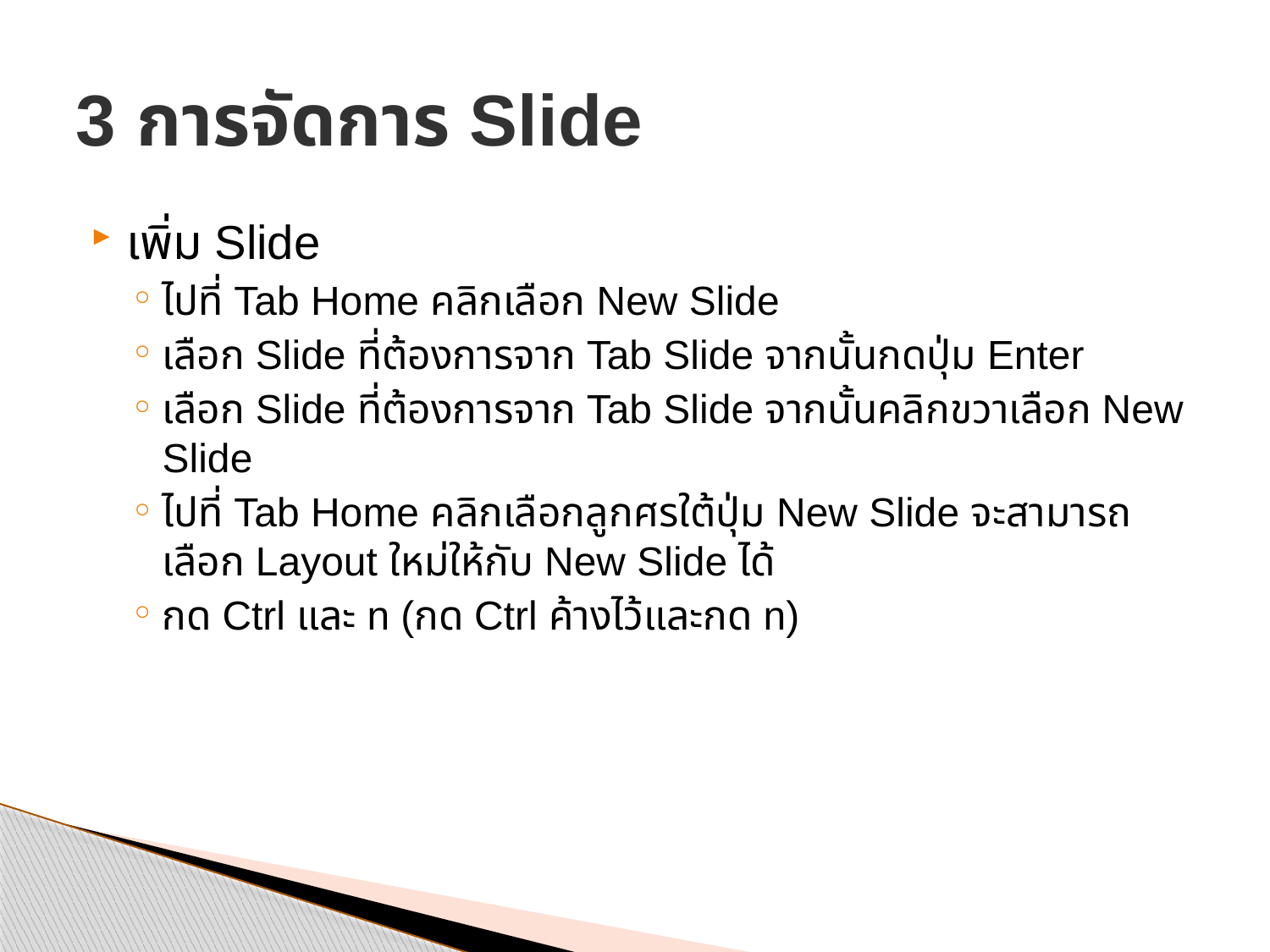

# 3 การจัดการ Slide
เพิ่ม Slide
ไปที่ Tab Home คลิกเลือก New Slide
เลือก Slide ที่ต้องการจาก Tab Slide จากนั้นกดปุ่ม Enter
เลือก Slide ที่ต้องการจาก Tab Slide จากนั้นคลิกขวาเลือก New Slide
ไปที่ Tab Home คลิกเลือกลูกศรใต้ปุ่ม New Slide จะสามารถเลือก Layout ใหม่ให้กับ New Slide ได้
กด Ctrl และ n (กด Ctrl ค้างไว้และกด n)